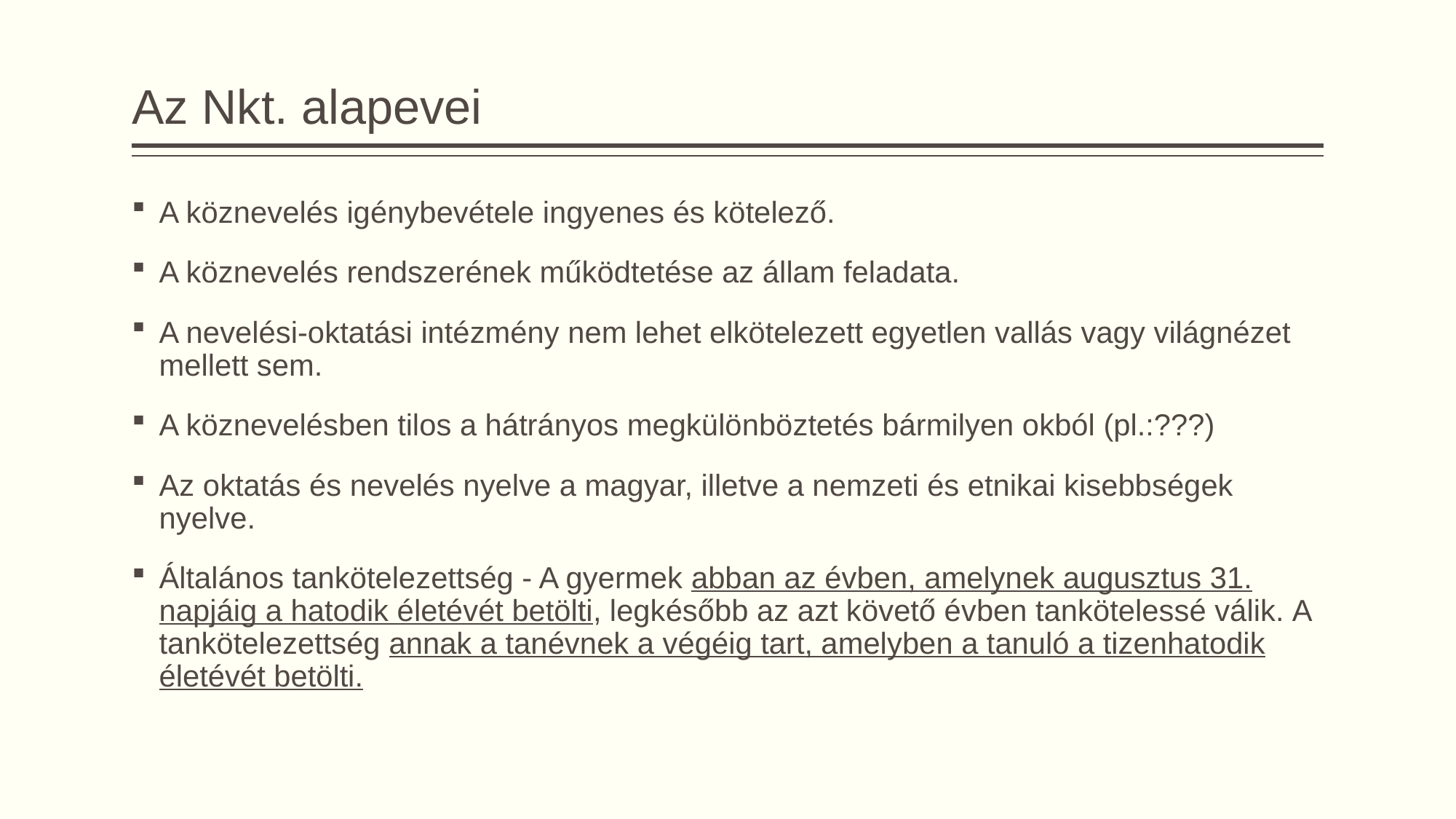

# Az Nkt. alapevei
A köznevelés igénybevétele ingyenes és kötelező.
A köznevelés rendszerének működtetése az állam feladata.
A nevelési-oktatási intézmény nem lehet elkötelezett egyetlen vallás vagy világnézet mellett sem.
A köznevelésben tilos a hátrányos megkülönböztetés bármilyen okból (pl.:???)
Az oktatás és nevelés nyelve a magyar, illetve a nemzeti és etnikai kisebbségek nyelve.
Általános tankötelezettség - A gyermek abban az évben, amelynek augusztus 31. napjáig a hatodik életévét betölti, legkésőbb az azt követő évben tankötelessé válik. A tankötelezettség annak a tanévnek a végéig tart, amelyben a tanuló a tizenhatodik életévét betölti.